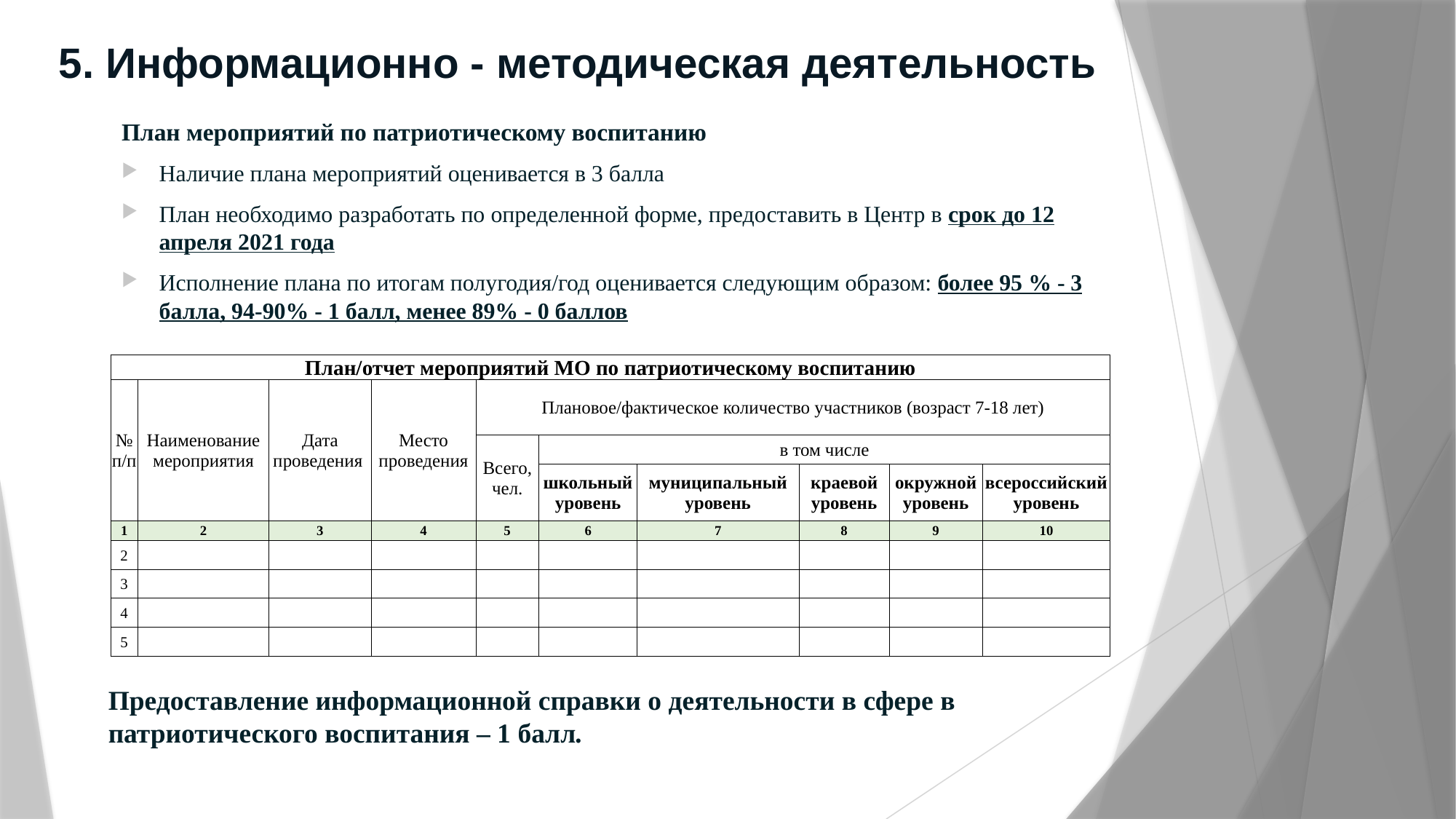

# 5. Информационно - методическая деятельность
План мероприятий по патриотическому воспитанию
Наличие плана мероприятий оценивается в 3 балла
План необходимо разработать по определенной форме, предоставить в Центр в срок до 12 апреля 2021 года
Исполнение плана по итогам полугодия/год оценивается следующим образом: более 95 % - 3 балла, 94-90% - 1 балл, менее 89% - 0 баллов

| План/отчет мероприятий МО по патриотическому воспитанию |  |  |  |  |  |  |  |  |  |
| --- | --- | --- | --- | --- | --- | --- | --- | --- | --- |
| № п/п | Наименование мероприятия | Дата проведения | Место проведения | Плановое/фактическое количество участников (возраст 7-18 лет) |  |  |  |  |  |
|  |  |  |  | Всего, чел. | в том числе |  |  |  |  |
|  |  |  |  |  | школьный уровень | муниципальный уровень | краевой уровень | окружной уровень | всероссийский уровень |
| 1 | 2 | 3 | 4 | 5 | 6 | 7 | 8 | 9 | 10 |
| 2 |  |  |  |  |  |  |  |  |  |
| 3 |  |  |  |  |  |  |  |  |  |
| 4 |  |  |  |  |  |  |  |  |  |
| 5 |  |  |  |  |  |  |  |  |  |
Предоставление информационной справки о деятельности в сфере в патриотического воспитания – 1 балл.